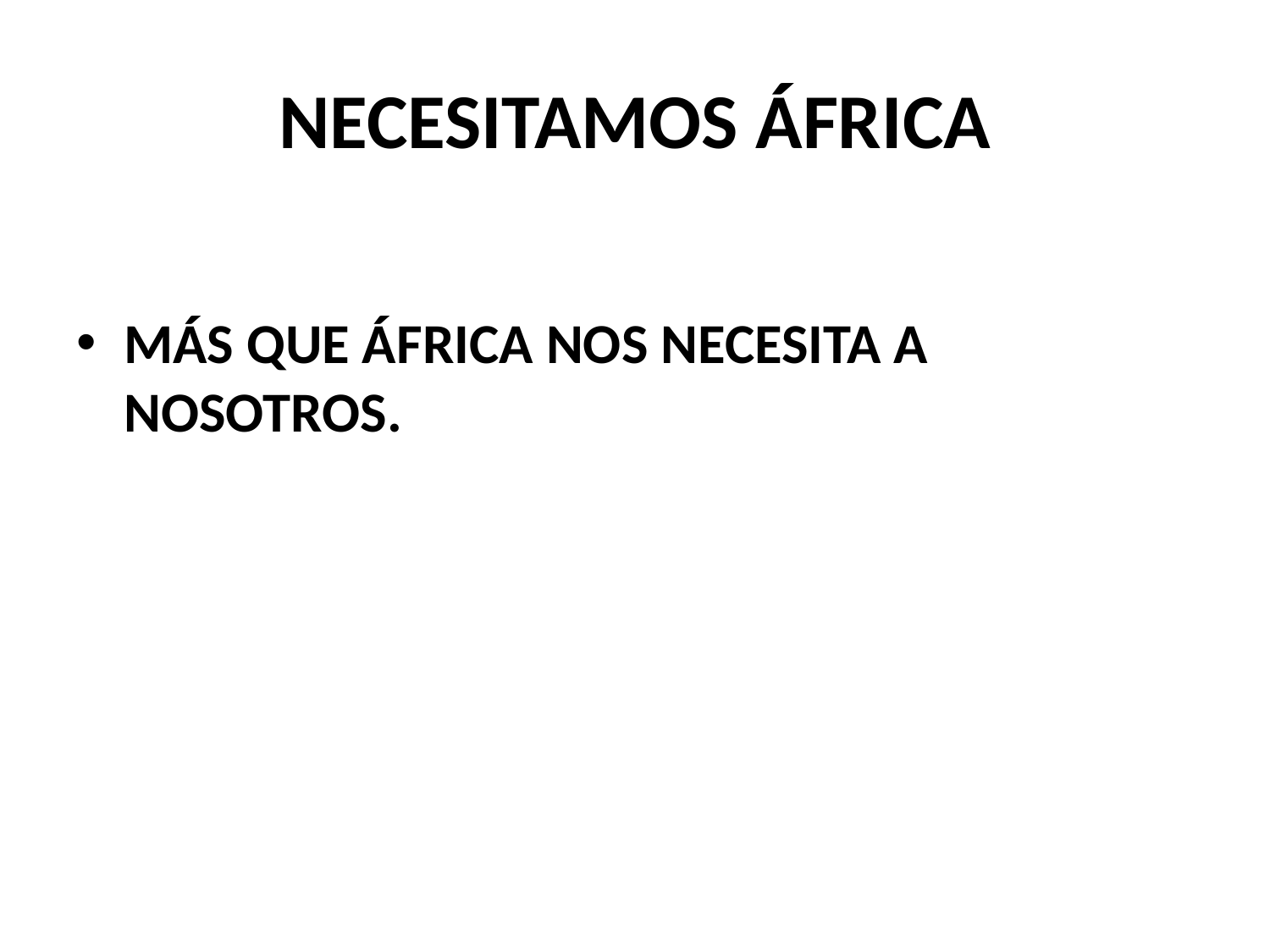

# NECESITAMOS ÁFRICA

MÁS QUE ÁFRICA NOS NECESITA A NOSOTROS.